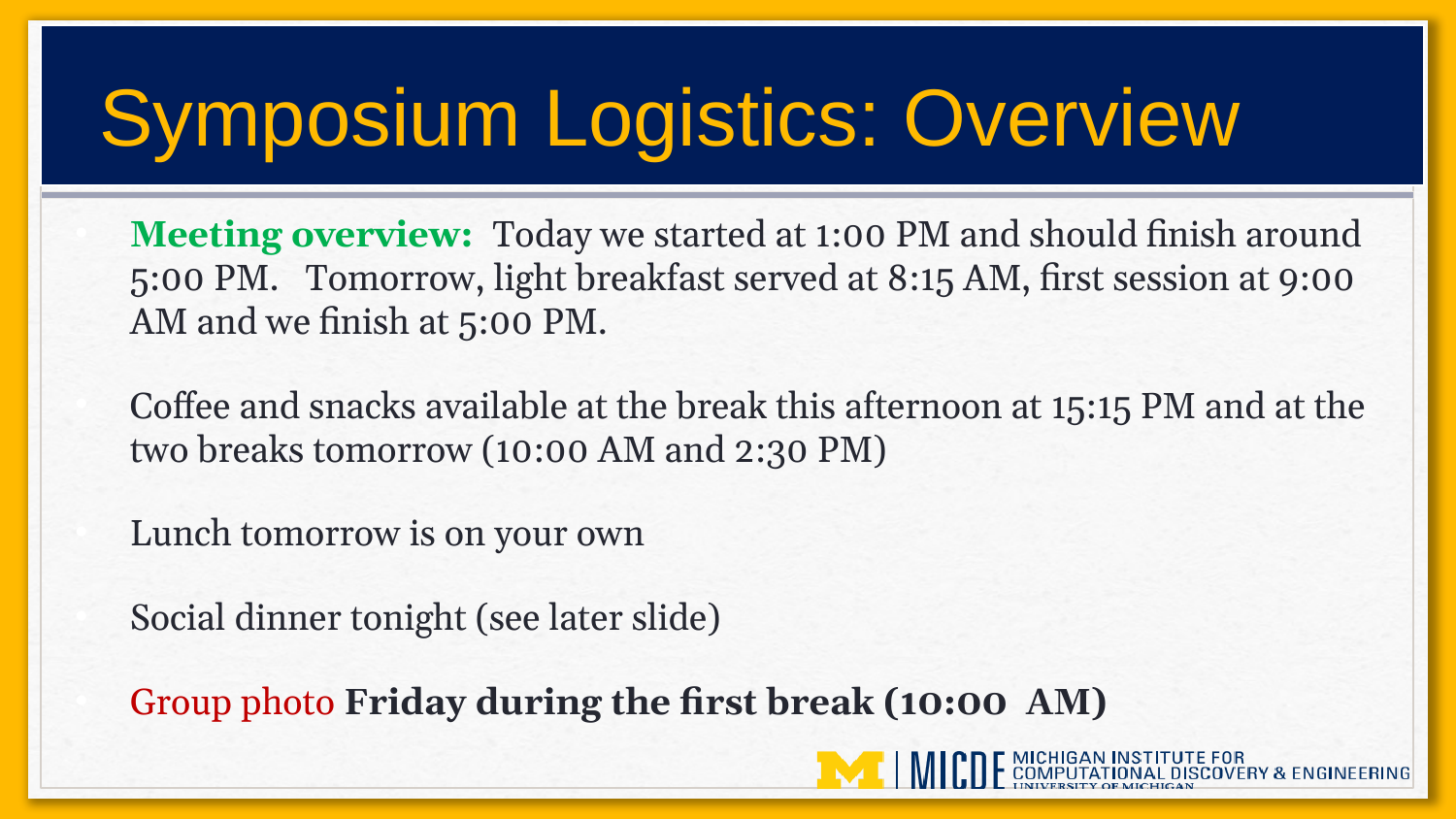

Symposium Logistics: Overview
Meeting overview:  Today we started at 1:00 PM and should finish around 5:00 PM.   Tomorrow, light breakfast served at 8:15 AM, first session at 9:00 AM and we finish at 5:00 PM.
Coffee and snacks available at the break this afternoon at 15:15 PM and at the two breaks tomorrow (10:00 AM and 2:30 PM)
Lunch tomorrow is on your own
Social dinner tonight (see later slide)
Group photo Friday during the first break (10:00  AM)